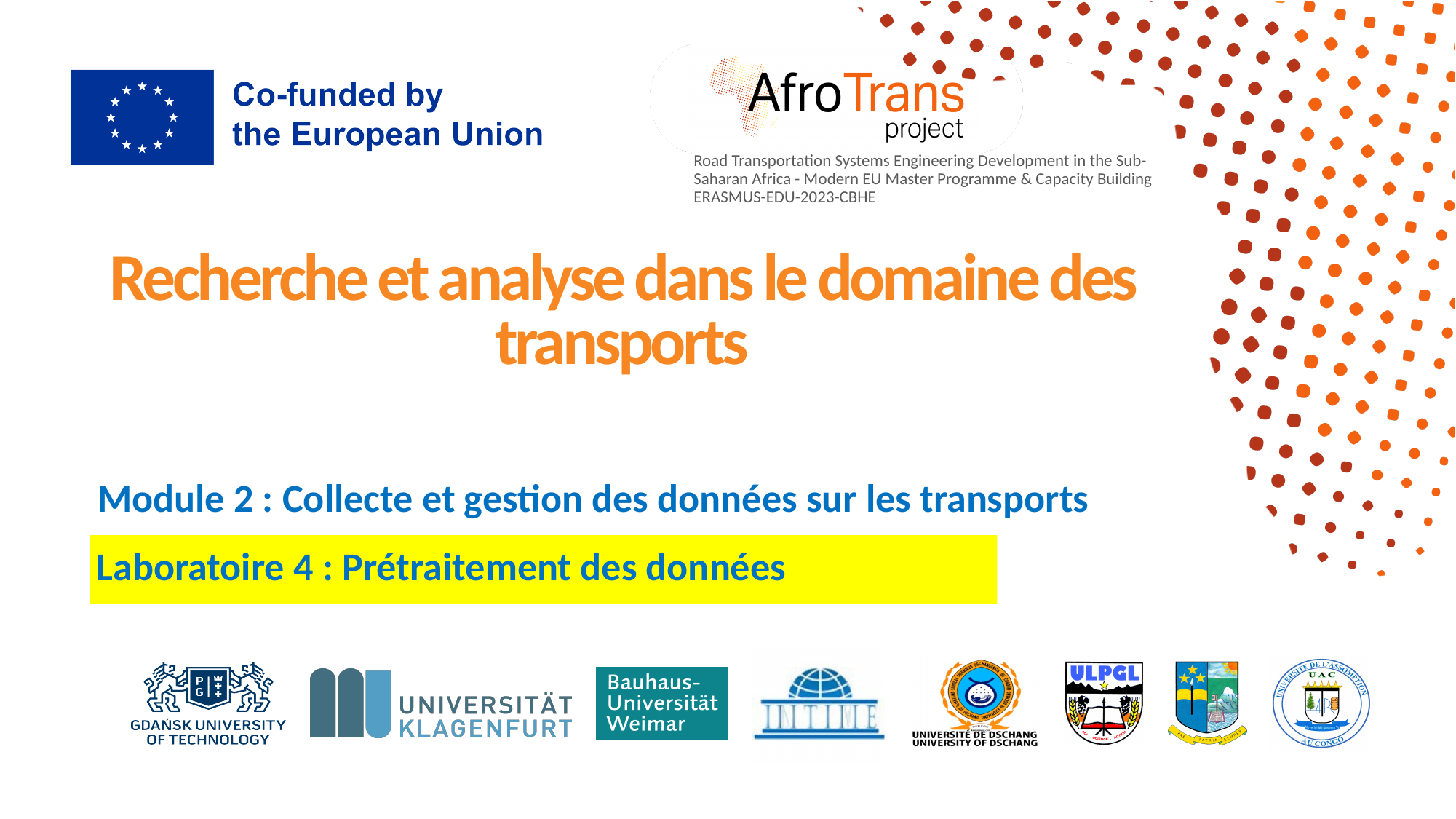

# Recherche et analyse dans le domaine des transports
Module 2 : Collecte et gestion des données sur les transports
Laboratoire 4 : Prétraitement des données